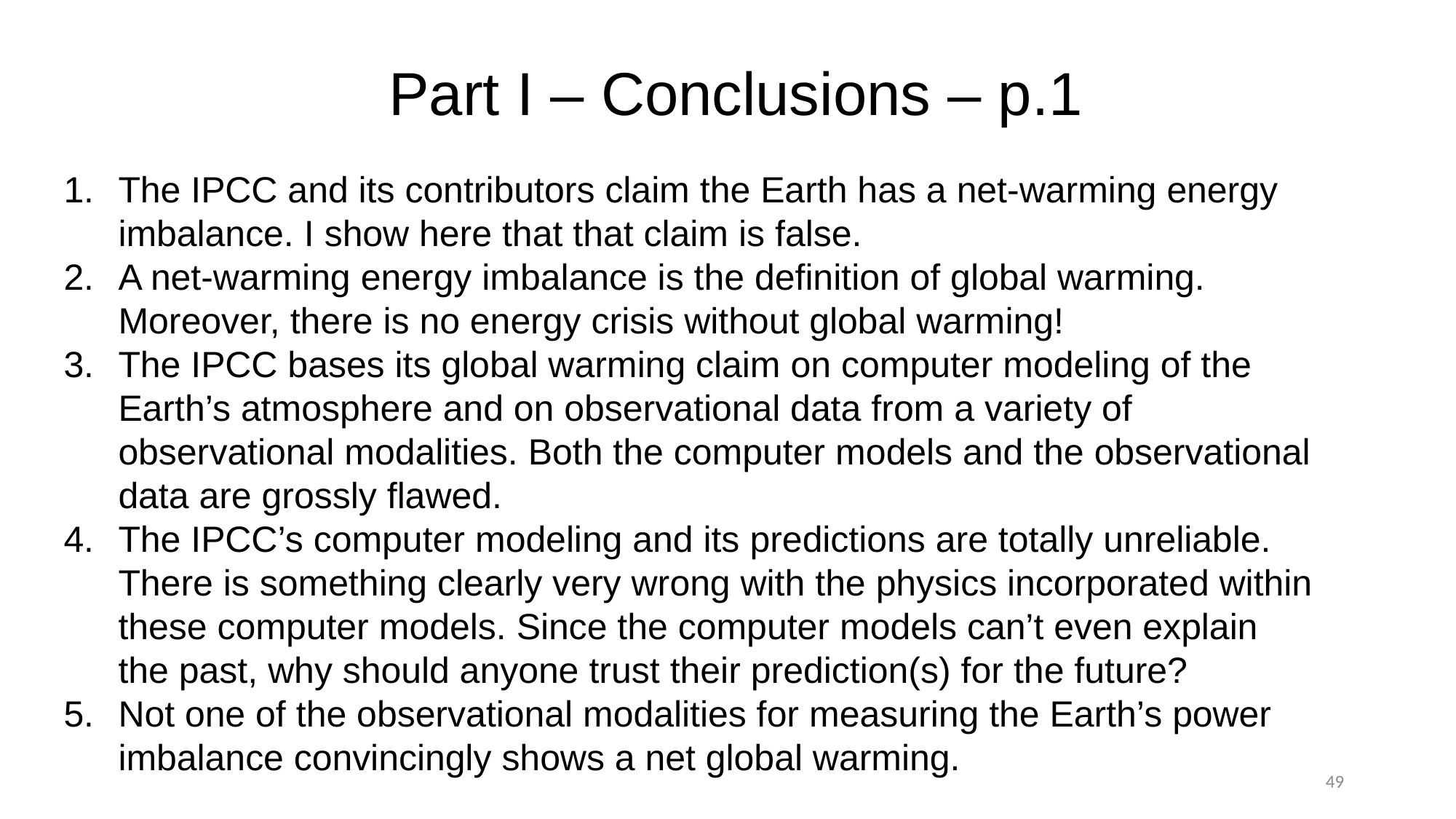

# Part I – Conclusions – p.1
The IPCC and its contributors claim the Earth has a net-warming energy imbalance. I show here that that claim is false.
A net-warming energy imbalance is the definition of global warming. Moreover, there is no energy crisis without global warming!
The IPCC bases its global warming claim on computer modeling of the Earth’s atmosphere and on observational data from a variety of observational modalities. Both the computer models and the observational data are grossly flawed.
The IPCC’s computer modeling and its predictions are totally unreliable. There is something clearly very wrong with the physics incorporated within these computer models. Since the computer models can’t even explain the past, why should anyone trust their prediction(s) for the future?
Not one of the observational modalities for measuring the Earth’s power imbalance convincingly shows a net global warming.
49